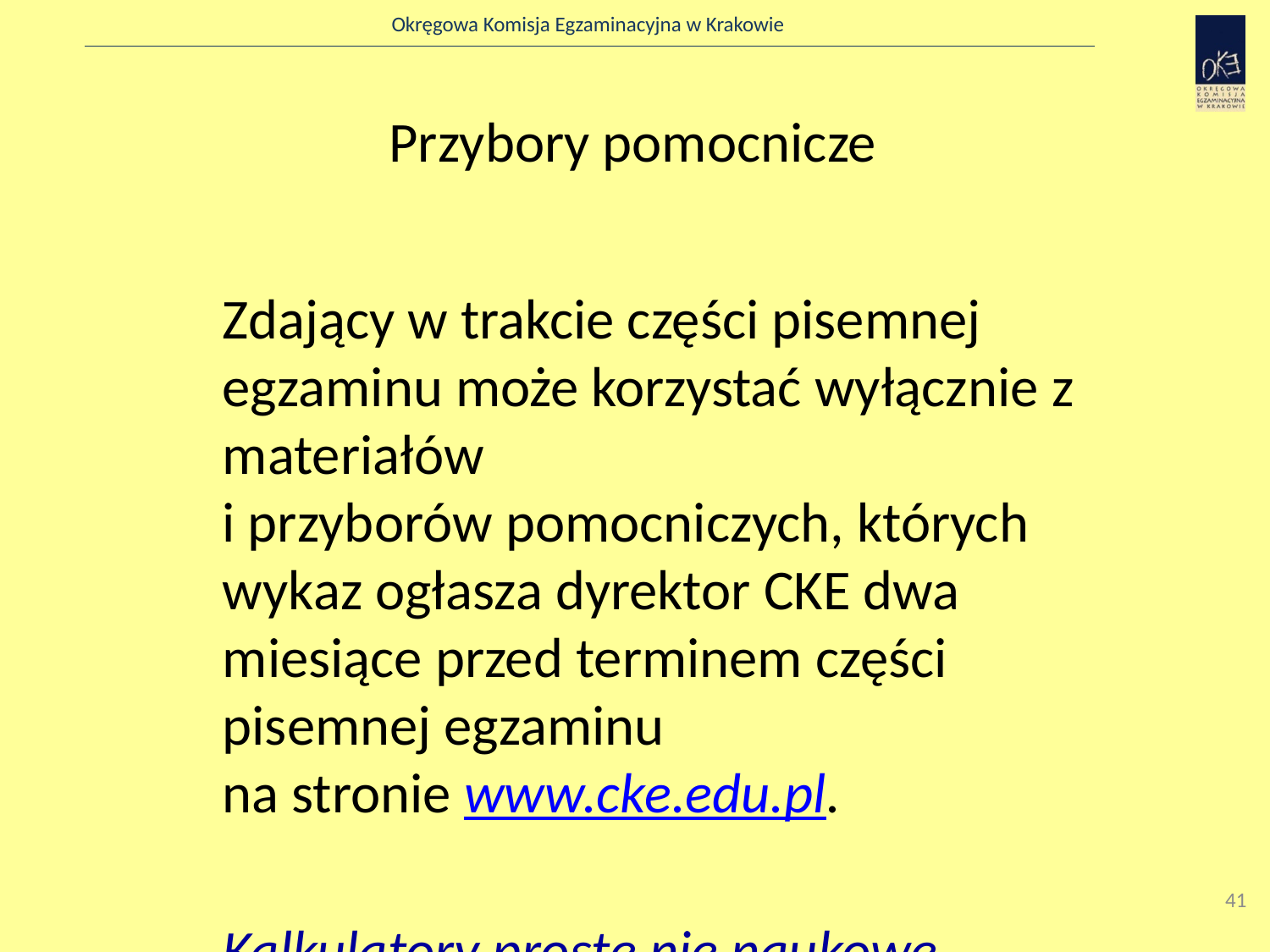

# Przybory pomocnicze
	Zdający w trakcie części pisemnej egzaminu może korzystać wyłącznie z materiałów
i przyborów pomocniczych, których wykaz ogłasza dyrektor CKE dwa miesiące przed terminem części pisemnej egzaminu
na stronie www.cke.edu.pl.

	Kalkulatory proste nie naukowe
41